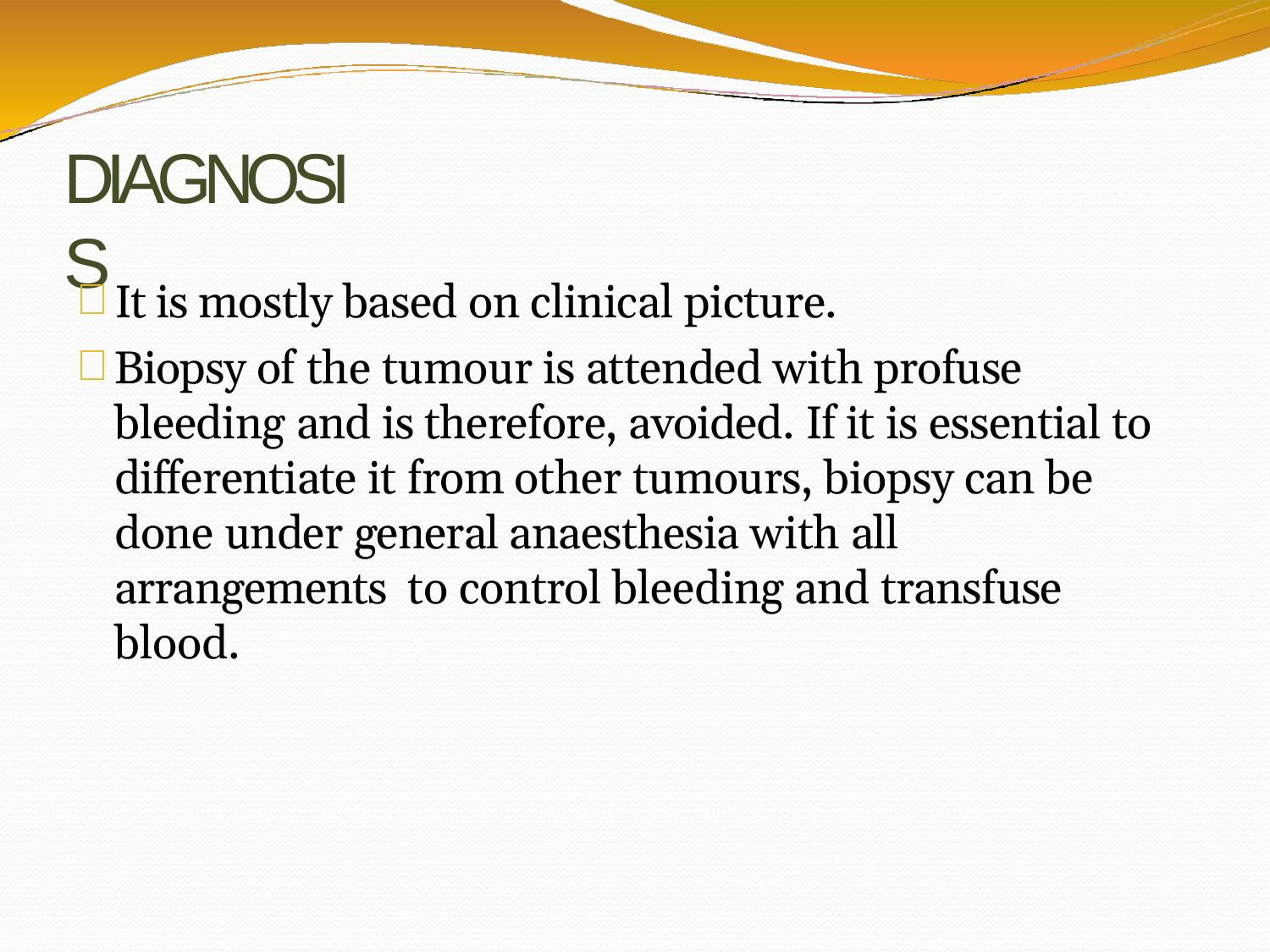

# DIAGNOSIS
It is mostly based on clinical picture.
Biopsy of the tumour is attended with profuse  bleeding and is therefore, avoided. If it is essential to  differentiate it from other tumours, biopsy can be  done under general anaesthesia with all arrangements  to control bleeding and transfuse blood.